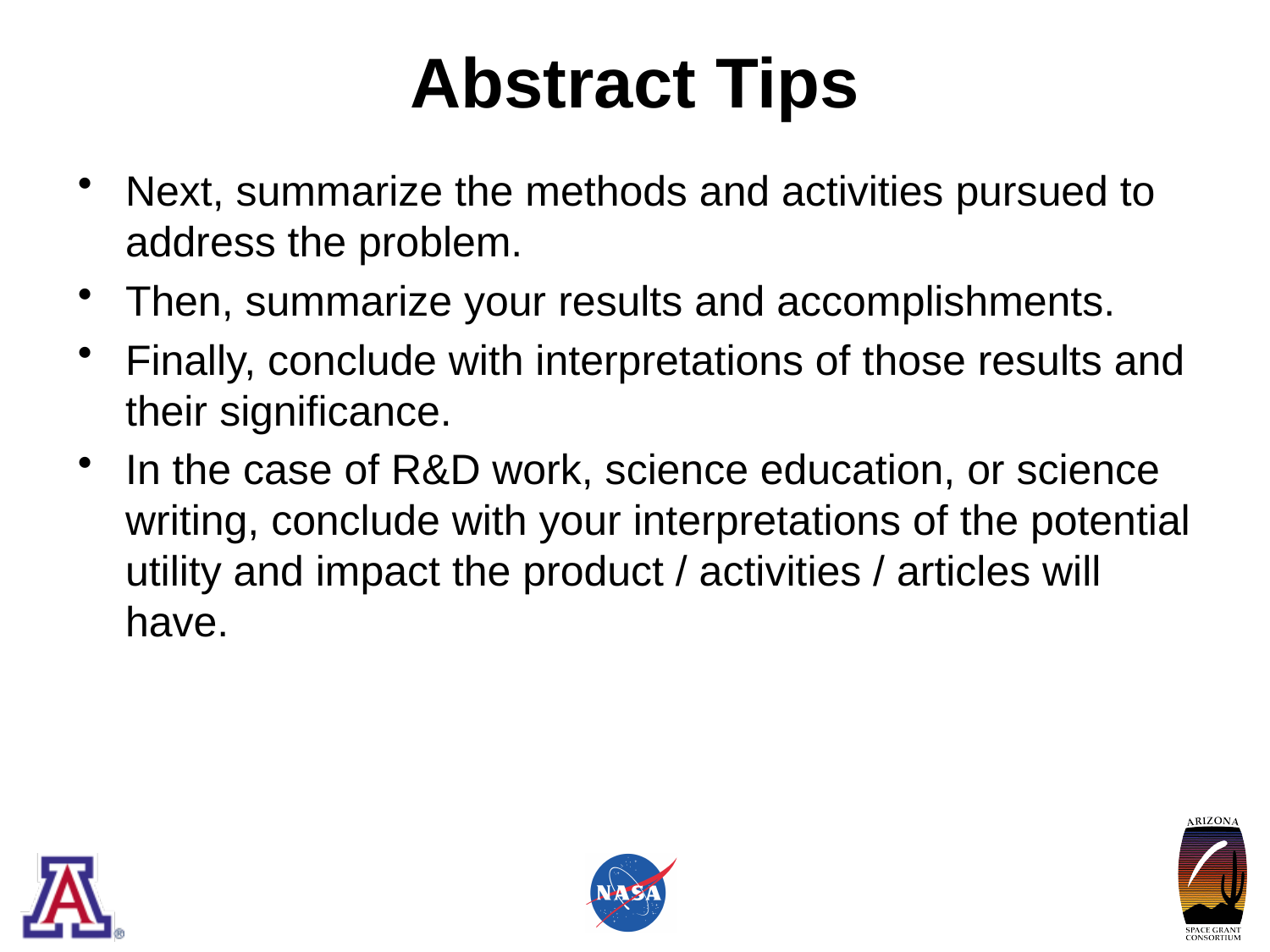

# Abstract Tips
Next, summarize the methods and activities pursued to address the problem.
Then, summarize your results and accomplishments.
Finally, conclude with interpretations of those results and their significance.
In the case of R&D work, science education, or science writing, conclude with your interpretations of the potential utility and impact the product / activities / articles will have.